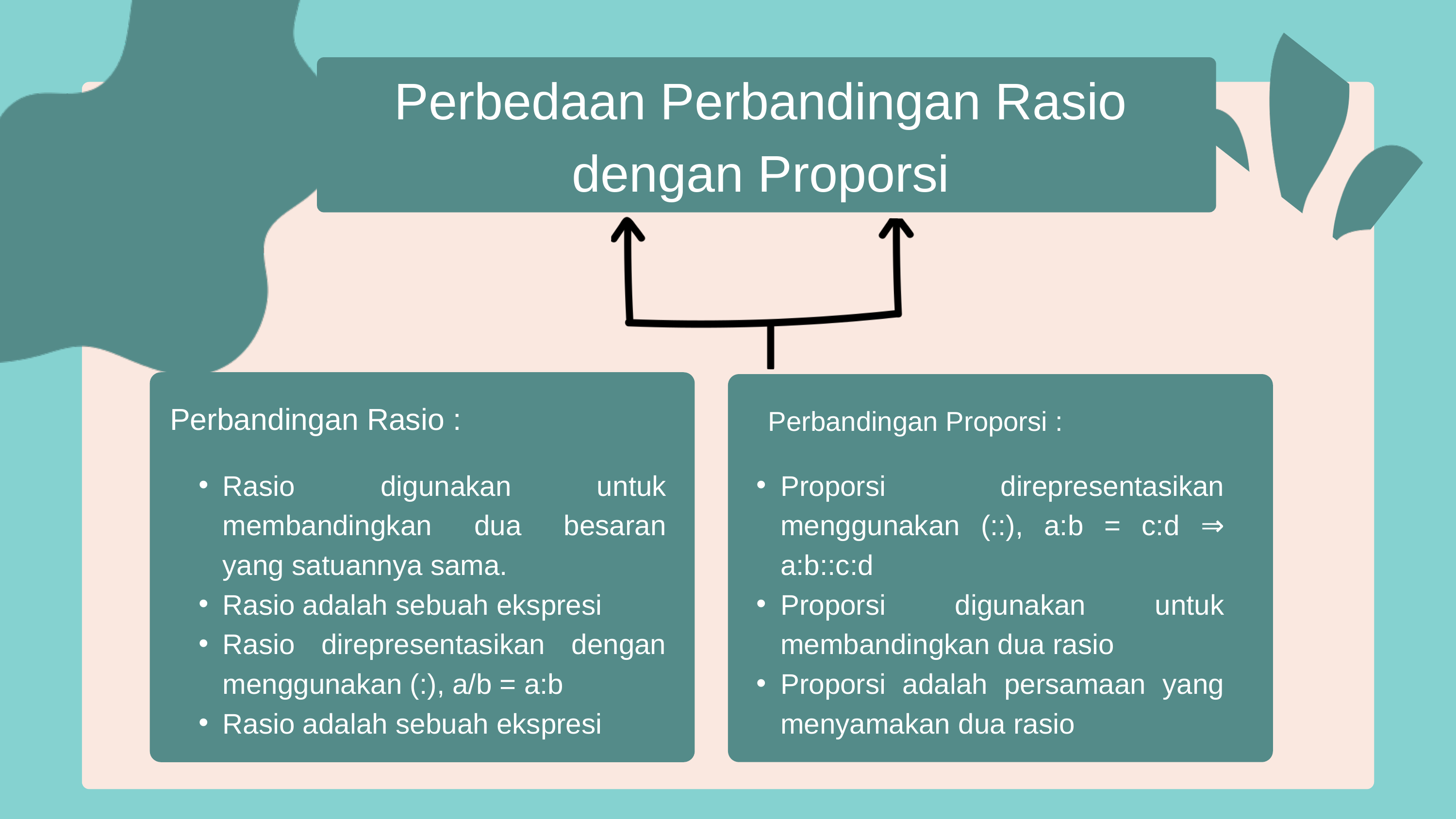

Perbedaan Perbandingan Rasio dengan Proporsi

Perbandingan Rasio :
Perbandingan Proporsi :
Rasio digunakan untuk membandingkan dua besaran yang satuannya sama.
Rasio adalah sebuah ekspresi
Rasio direpresentasikan dengan menggunakan (:), a/b = a:b
Rasio adalah sebuah ekspresi
Proporsi direpresentasikan menggunakan (::), a:b = c:d ⇒ a:b::c:d
Proporsi digunakan untuk membandingkan dua rasio
Proporsi adalah persamaan yang menyamakan dua rasio